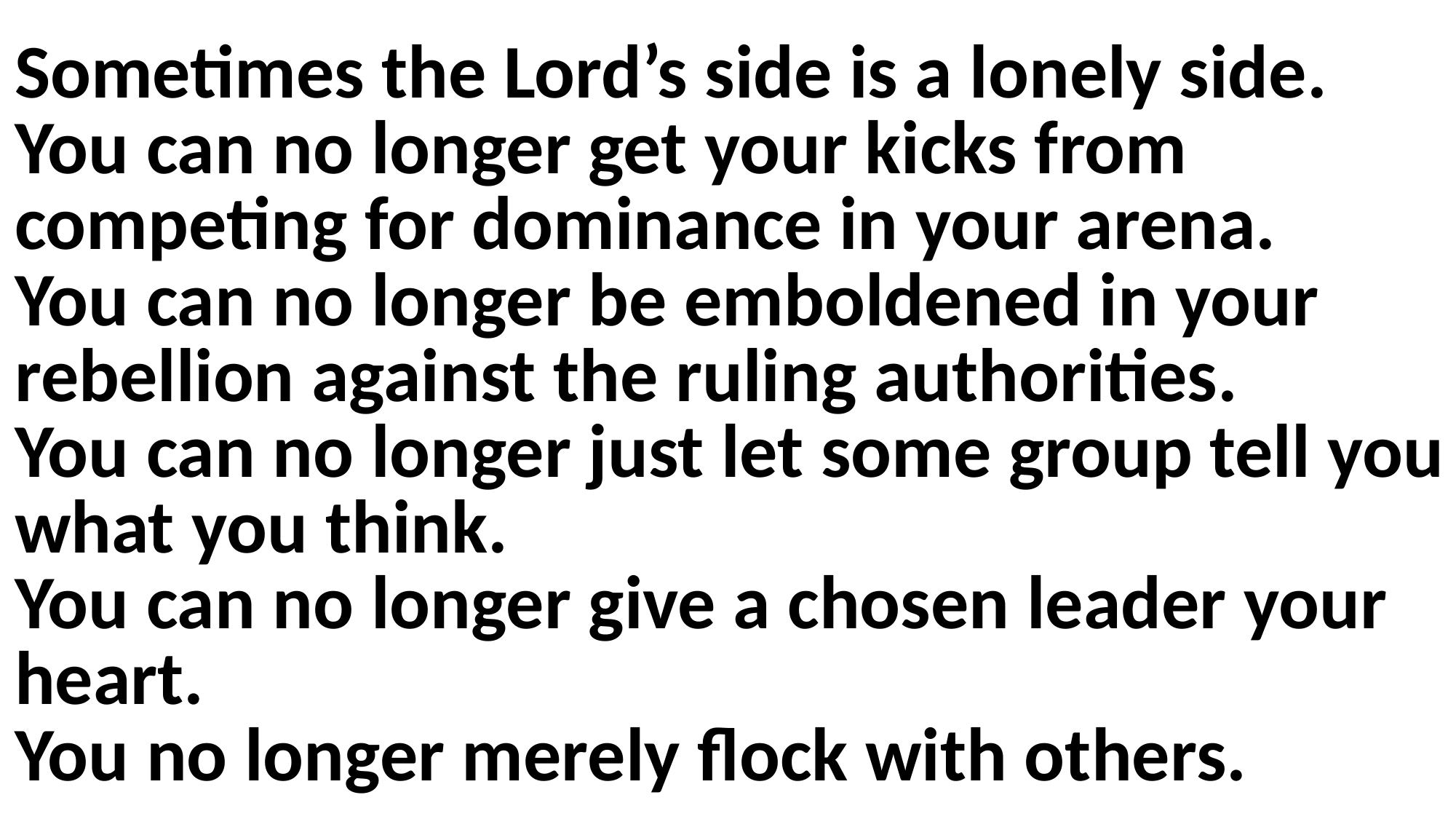

Sometimes the Lord’s side is a lonely side.
You can no longer get your kicks from competing for dominance in your arena.
You can no longer be emboldened in your rebellion against the ruling authorities.
You can no longer just let some group tell you what you think.
You can no longer give a chosen leader your heart.
You no longer merely flock with others.